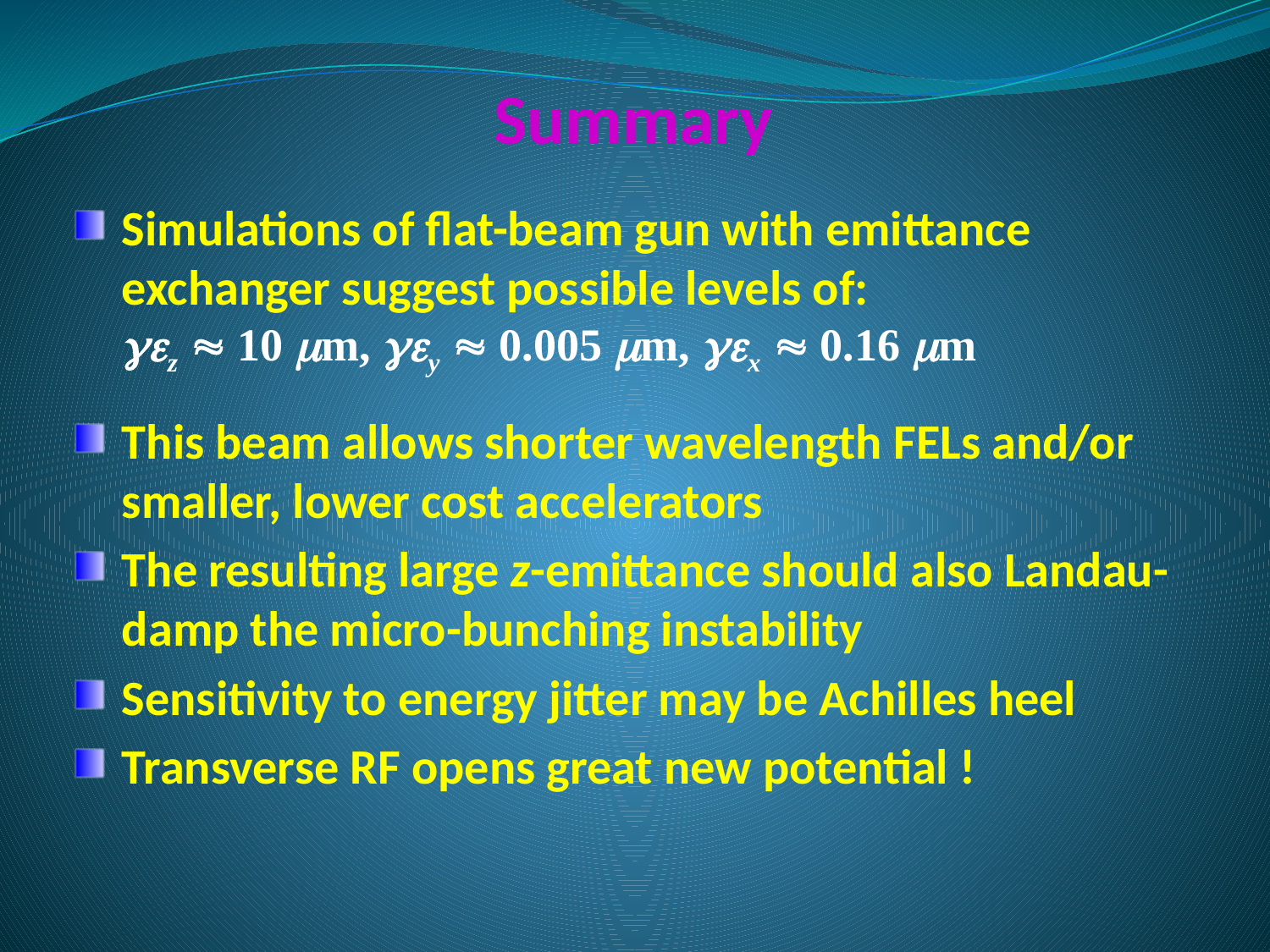

Summary
Simulations of flat-beam gun with emittance exchanger suggest possible levels of:                        γεz ≈ 10 μm, γεy ≈ 0.005 μm, γεx ≈ 0.16 μm

This beam allows shorter wavelength FELs and/or smaller, lower cost accelerators
The resulting large z-emittance should also Landau-damp the micro-bunching instability
Sensitivity to energy jitter may be Achilles heel
Transverse RF opens great new potential !